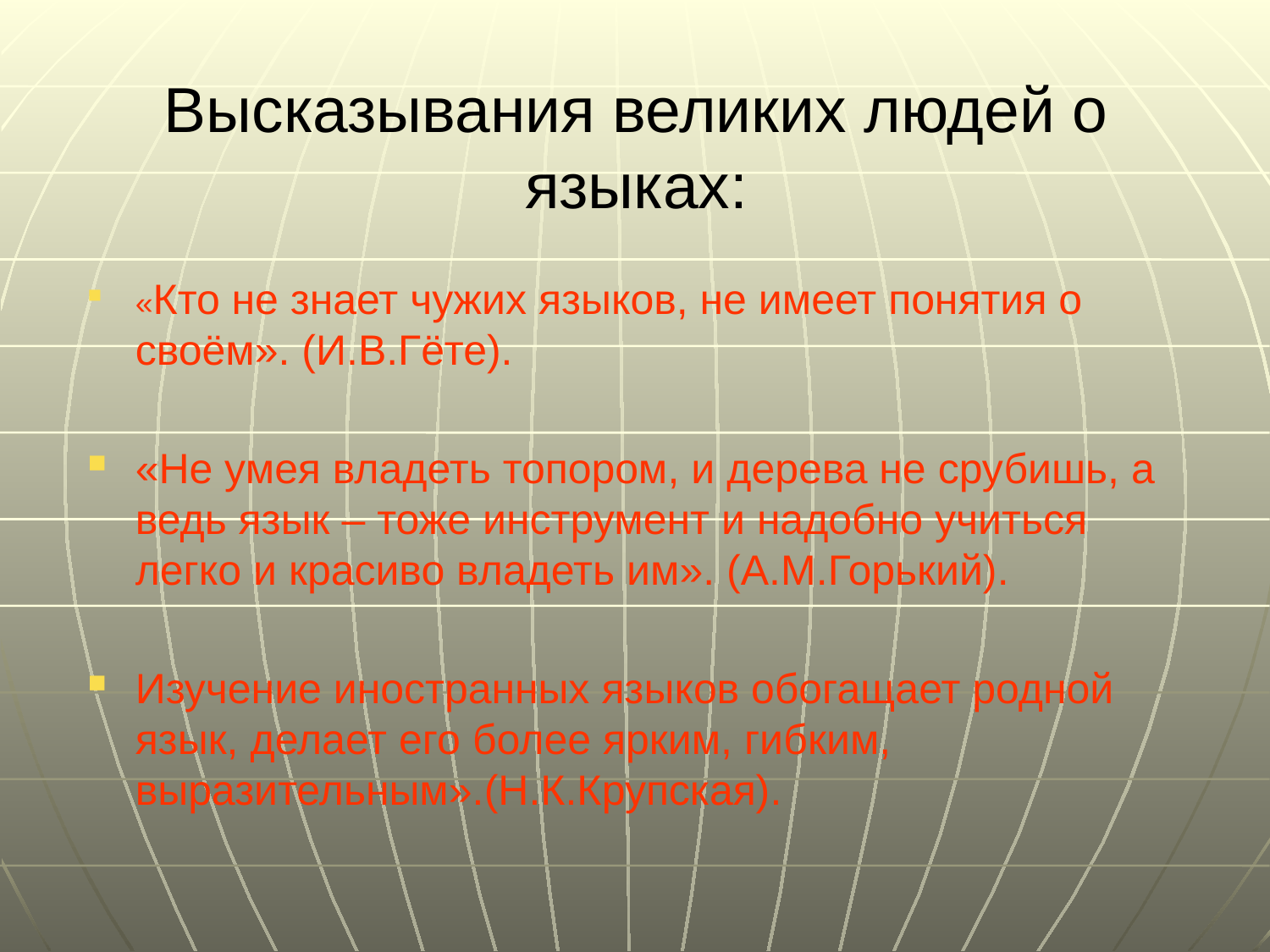

Высказывания великих людей о языках:
«Кто не знает чужих языков, не имеет понятия о своём». (И.В.Гёте).

«Не умея владеть топором, и дерева не срубишь, а ведь язык – тоже инструмент и надобно учиться легко и красиво владеть им». (А.М.Горький).

Изучение иностранных языков обогащает родной язык, делает его более ярким, гибким, выразительным».(Н.К.Крупская).